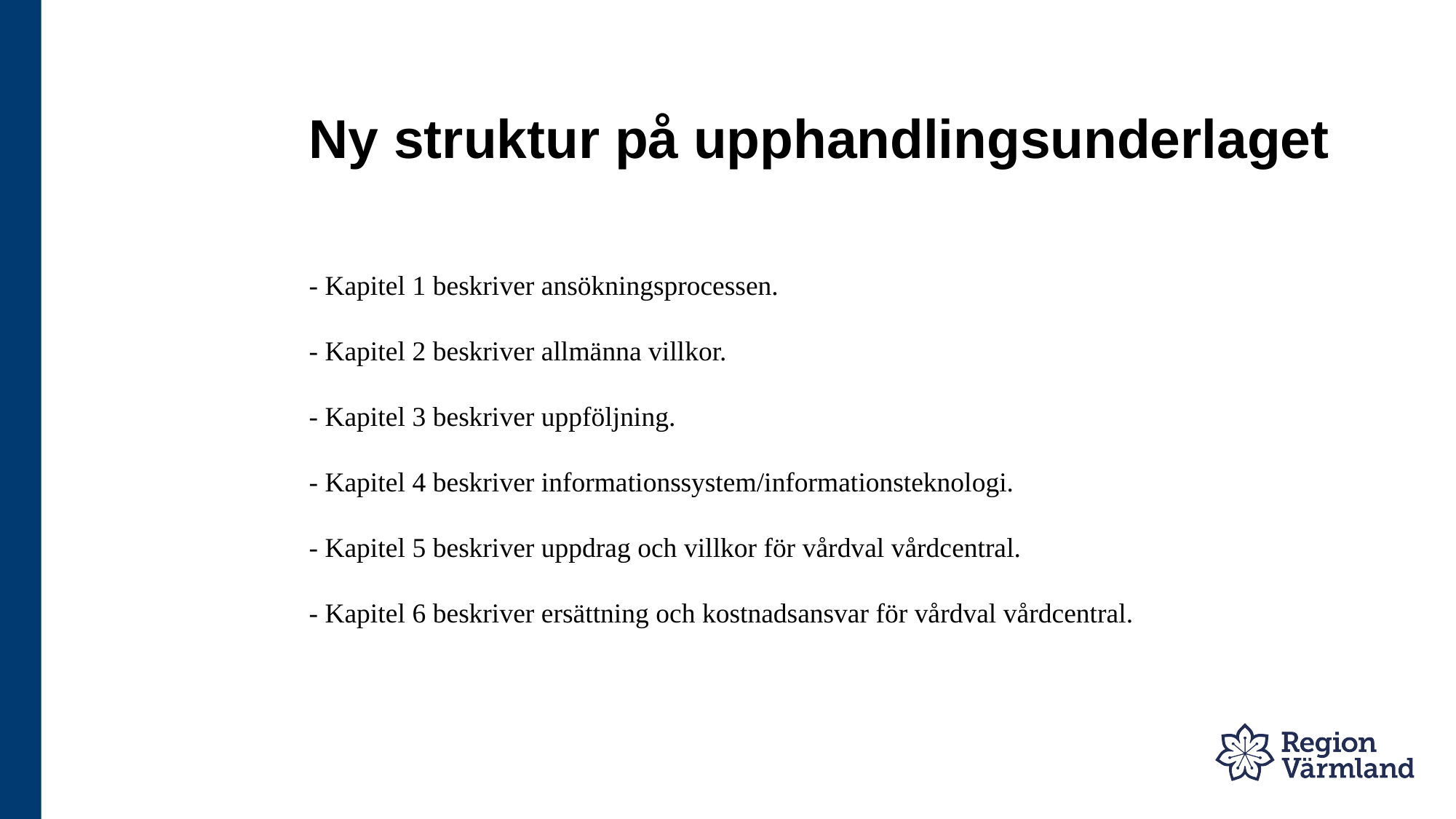

# Ny struktur på upphandlingsunderlaget
- Kapitel 1 beskriver ansökningsprocessen.
- Kapitel 2 beskriver allmänna villkor.
- Kapitel 3 beskriver uppföljning.
- Kapitel 4 beskriver informationssystem/informationsteknologi.
- Kapitel 5 beskriver uppdrag och villkor för vårdval vårdcentral.
- Kapitel 6 beskriver ersättning och kostnadsansvar för vårdval vårdcentral.